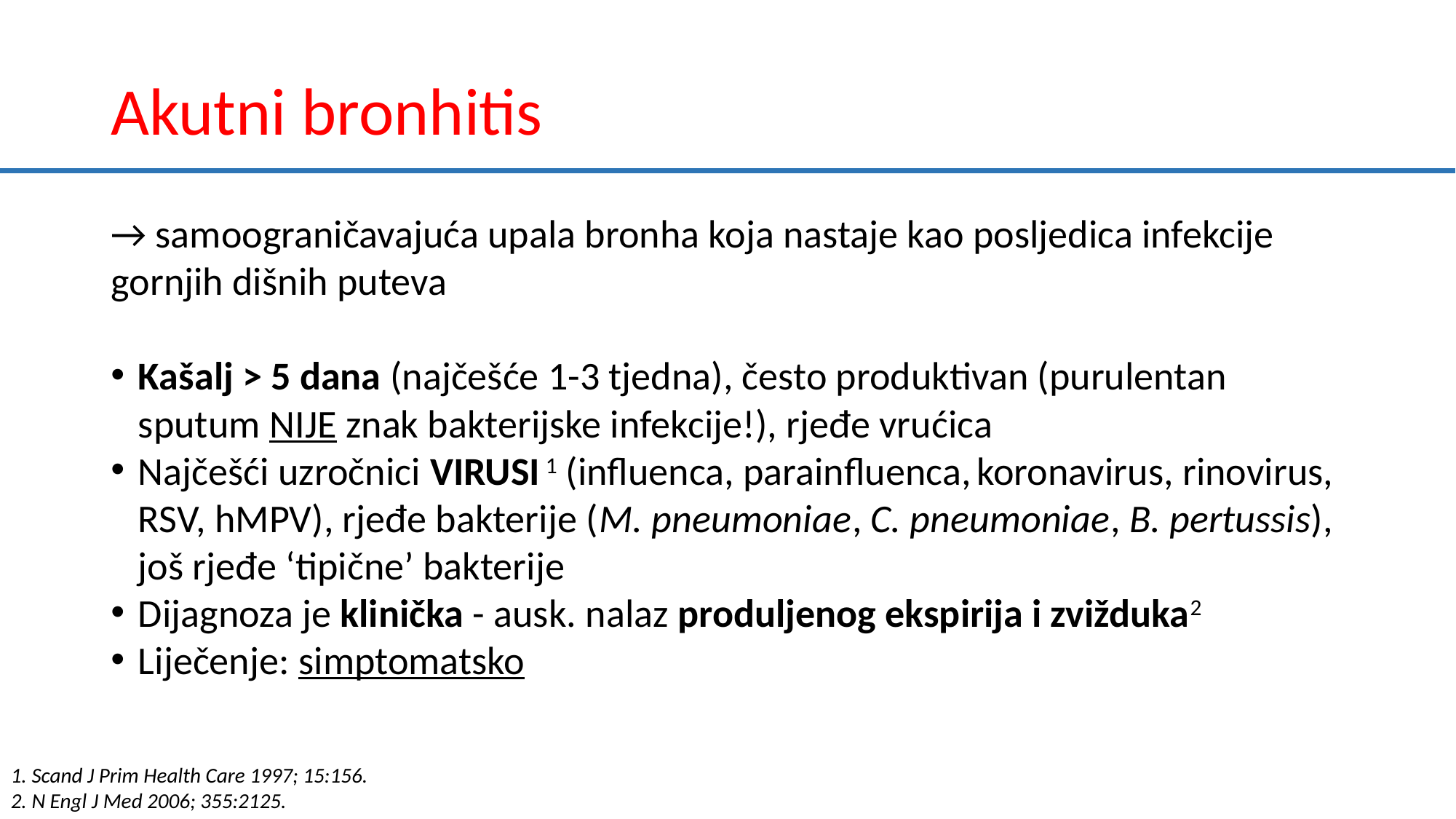

# Akutni bronhitis
→ samoograničavajuća upala bronha koja nastaje kao posljedica infekcije gornjih dišnih puteva

Kašalj > 5 dana (najčešće 1-3 tjedna), često produktivan (purulentan sputum NIJE znak bakterijske infekcije!), rjeđe vrućica
Najčešći uzročnici VIRUSI 1 (influenca, parainfluenca, koronavirus, rinovirus, RSV, hMPV), rjeđe bakterije (M. pneumoniae, C. pneumoniae, B. pertussis), još rjeđe ‘tipične’ bakterije
Dijagnoza je klinička - ausk. nalaz produljenog ekspirija i zvižduka2
Liječenje: simptomatsko
 Scand J Prim Health Care 1997; 15:156.
 N Engl J Med 2006; 355:2125.